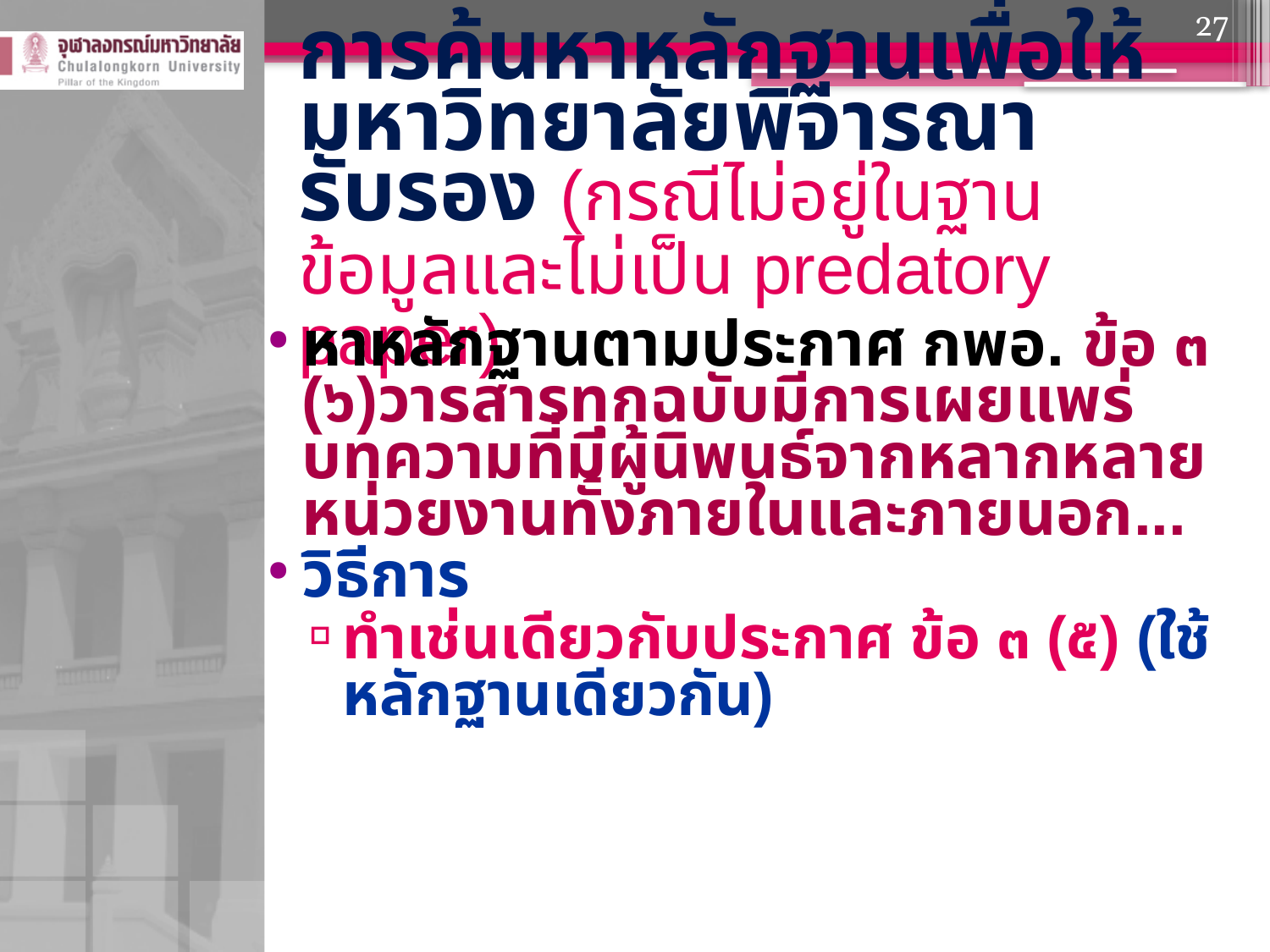

27
# การค้นหาหลักฐานเพื่อให้มหาวิทยาลัยพิจารณารับรอง (กรณีไม่อยู่ในฐานข้อมูลและไม่เป็น predatory paper)
หาหลักฐานตามประกาศ กพอ. ข้อ ๓ (๖)วารสารทุกฉบับมีการเผยแพร่บทความที่มีผู้นิพนธ์จากหลากหลายหน่วยงานทั้งภายในและภายนอก...
วิธีการ
ทำเช่นเดียวกับประกาศ ข้อ ๓ (๕) (ใช้หลักฐานเดียวกัน)